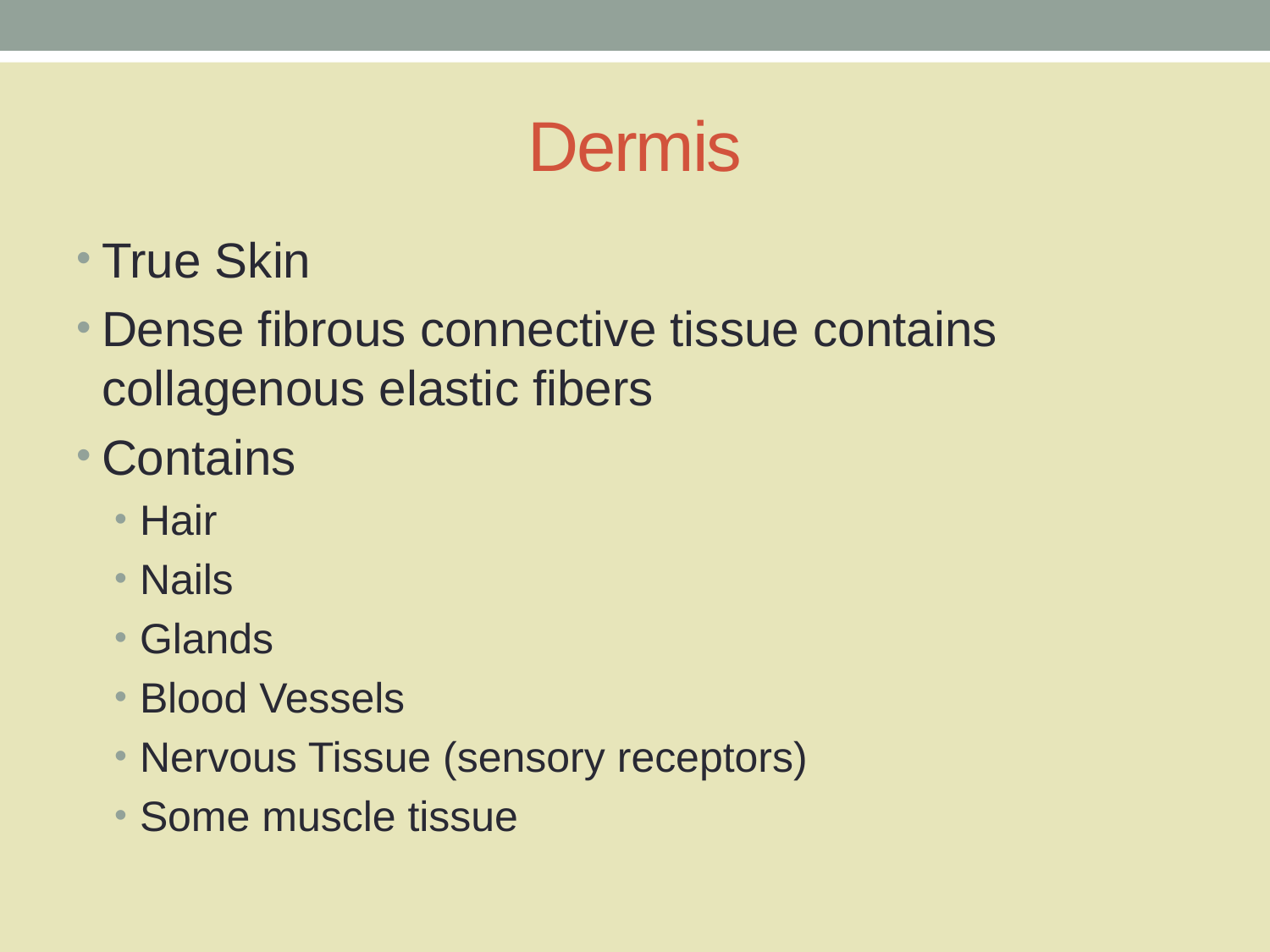

# Dermis
True Skin
Dense fibrous connective tissue contains collagenous elastic fibers
Contains
Hair
Nails
Glands
Blood Vessels
Nervous Tissue (sensory receptors)
Some muscle tissue